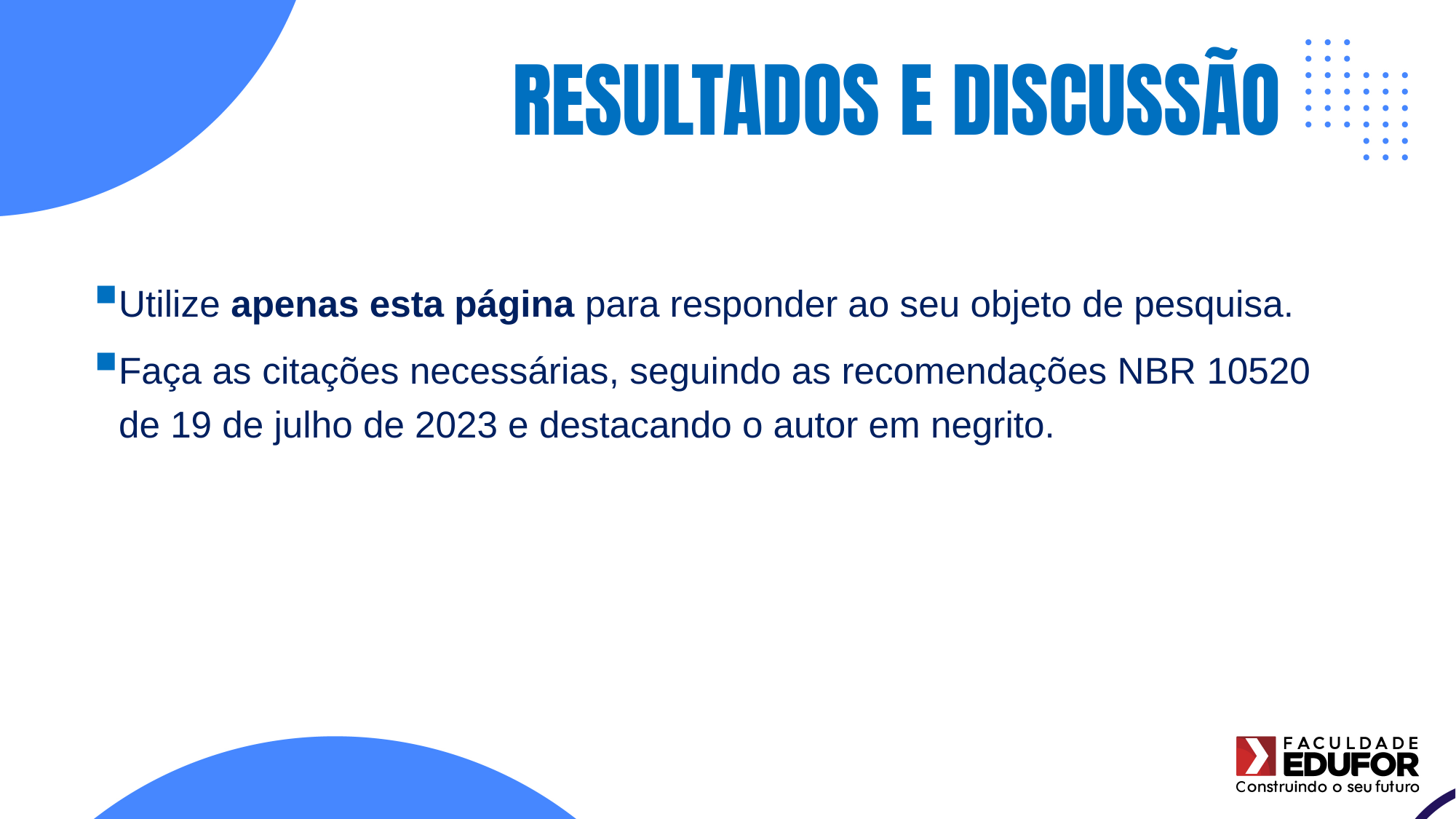

# RESULTADOS E DISCUSSÃO
Utilize apenas esta página para responder ao seu objeto de pesquisa.
Faça as citações necessárias, seguindo as recomendações NBR 10520 de 19 de julho de 2023 e destacando o autor em negrito.